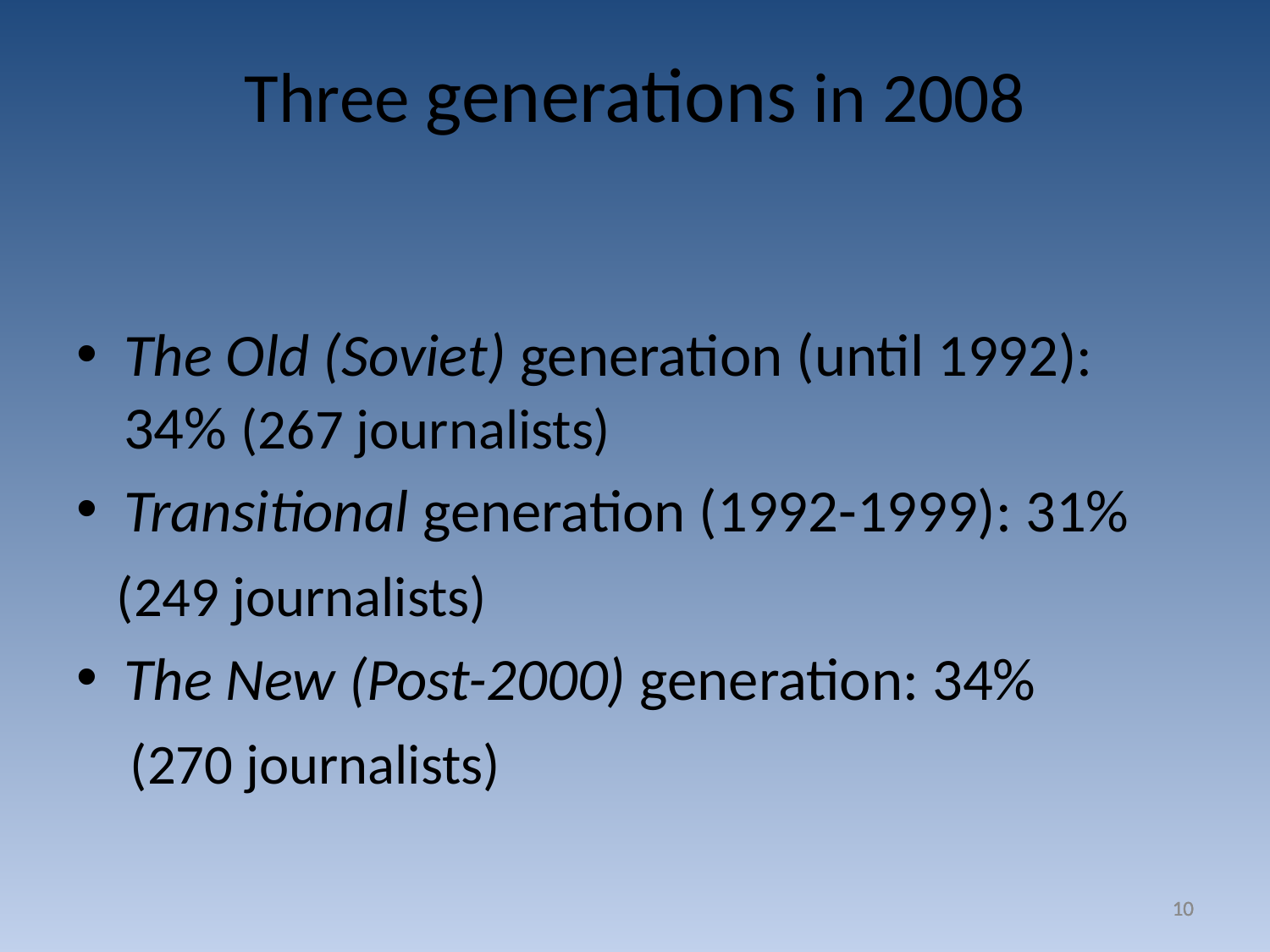

Three generations in 2008

The Old (Soviet) generation (until 1992): 34% (267 journalists)
Transitional generation (1992-1999): 31%
   (249 journalists)
The New (Post-2000) generation: 34%
    (270 journalists)

10
10
10